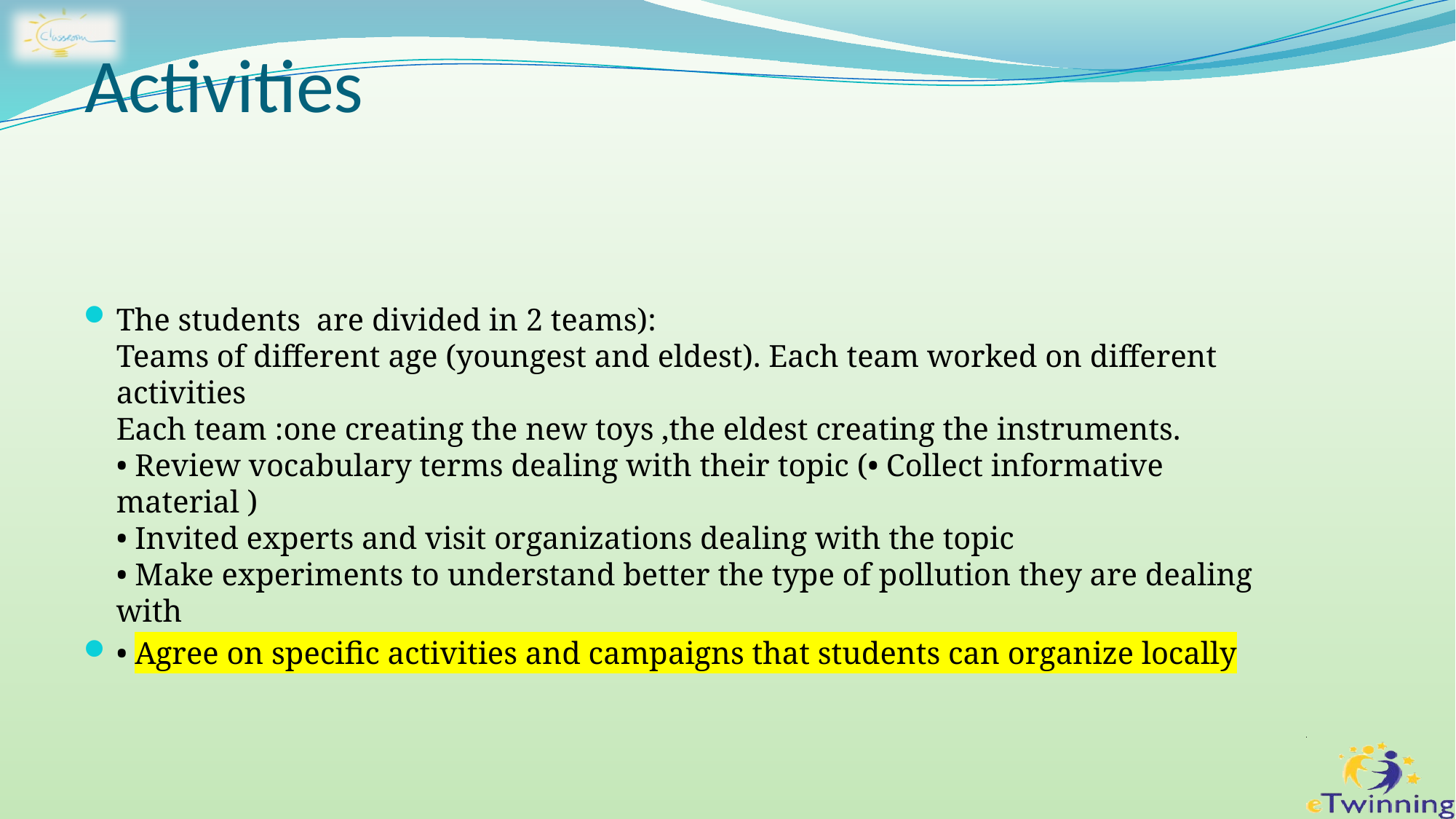

# Activities
The students  are divided in 2 teams):
Teams of different age (youngest and eldest). Each team worked on different activities
Each team :one creating the new toys ,the eldest creating the instruments.
• Review vocabulary terms dealing with their topic (• Collect informative material )
• Invited experts and visit organizations dealing with the topic
• Make experiments to understand better the type of pollution they are dealing with
• Agree on specific activities and campaigns that students can organize locally